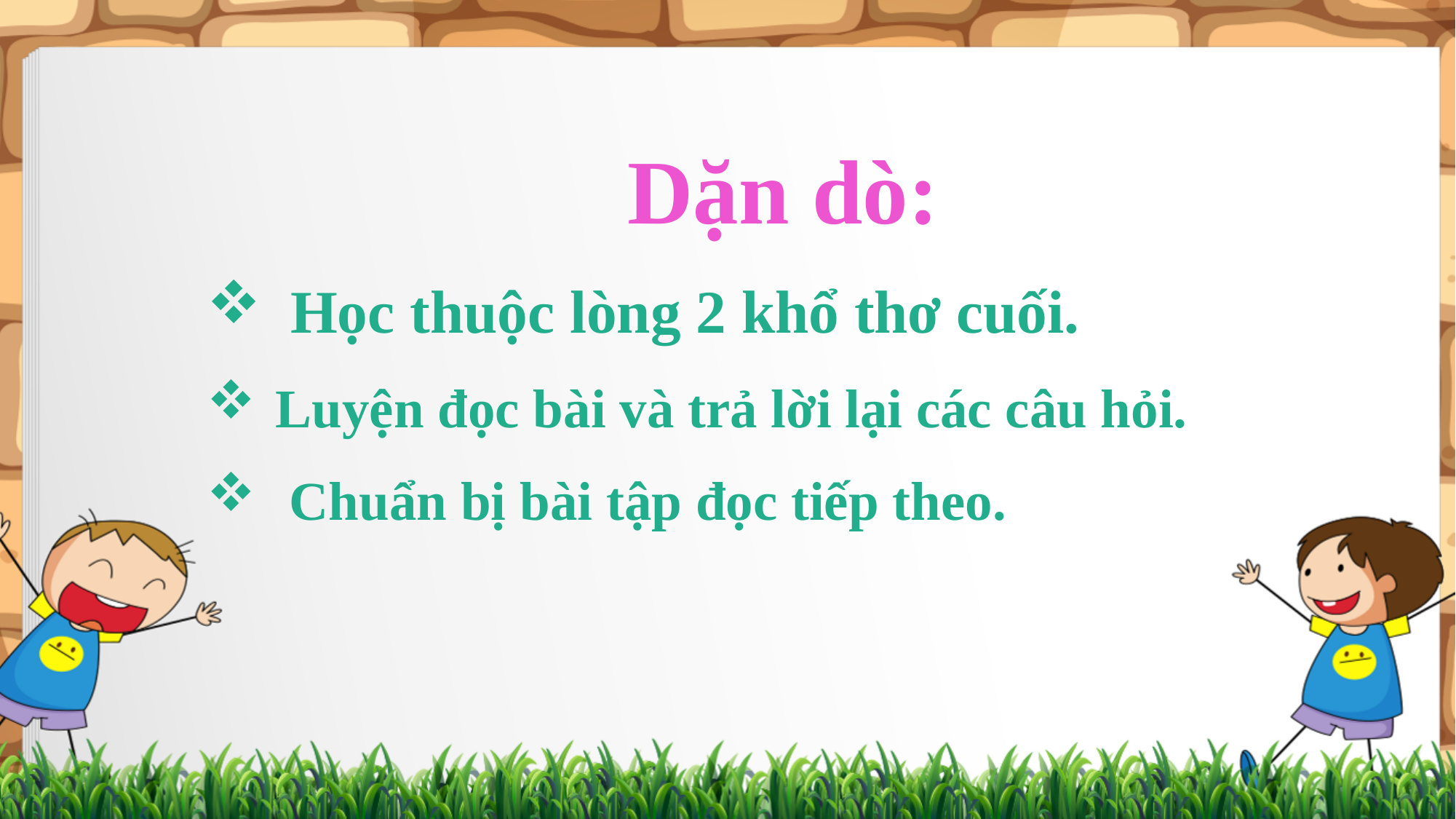

Dặn dò:
 Học thuộc lòng 2 khổ thơ cuối.
Luyện đọc bài và trả lời lại các câu hỏi.
 Chuẩn bị bài tập đọc tiếp theo.